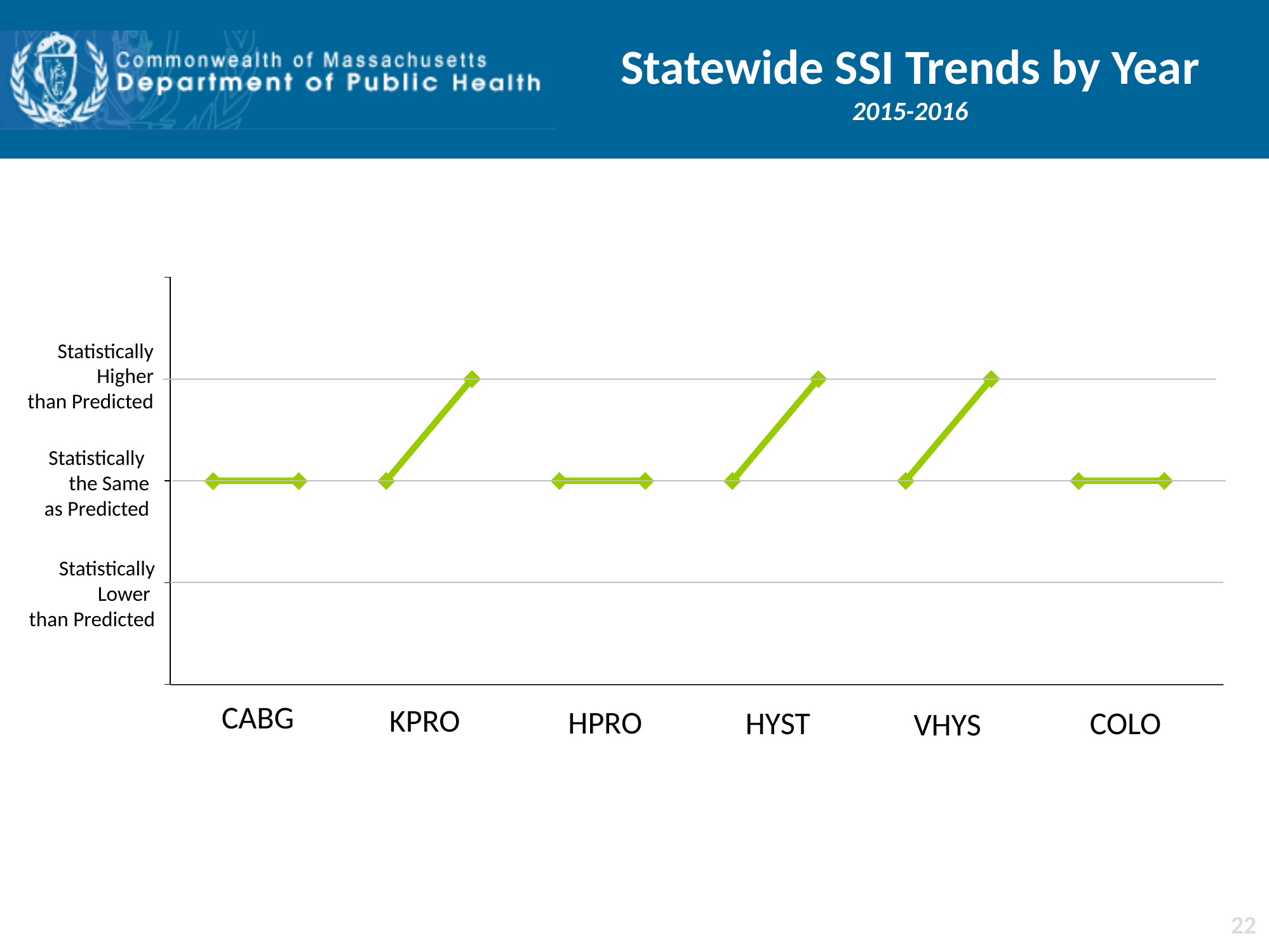

Statewide SSI Trends by Year
2015-2016

### Chart

| Category |  |  |
|---|---|---|

### Chart

| Category |  |  |
|---|---|---|

### Chart

| Category |  |  |
|---|---|---|

### Chart

| Category |  |  |
|---|---|---|

### Chart

| Category |  |
|---|---|
| 2015 | 2.0 |
| 2016 | 2.0 |

### Chart

| Category |  |  |
|---|---|---|
Statistically Higher
than Predicted
Statistically
the Same
as Predicted
Statistically Lower
than Predicted

CABG
KPRO
HPRO
COLO
HYST
VHYS
22